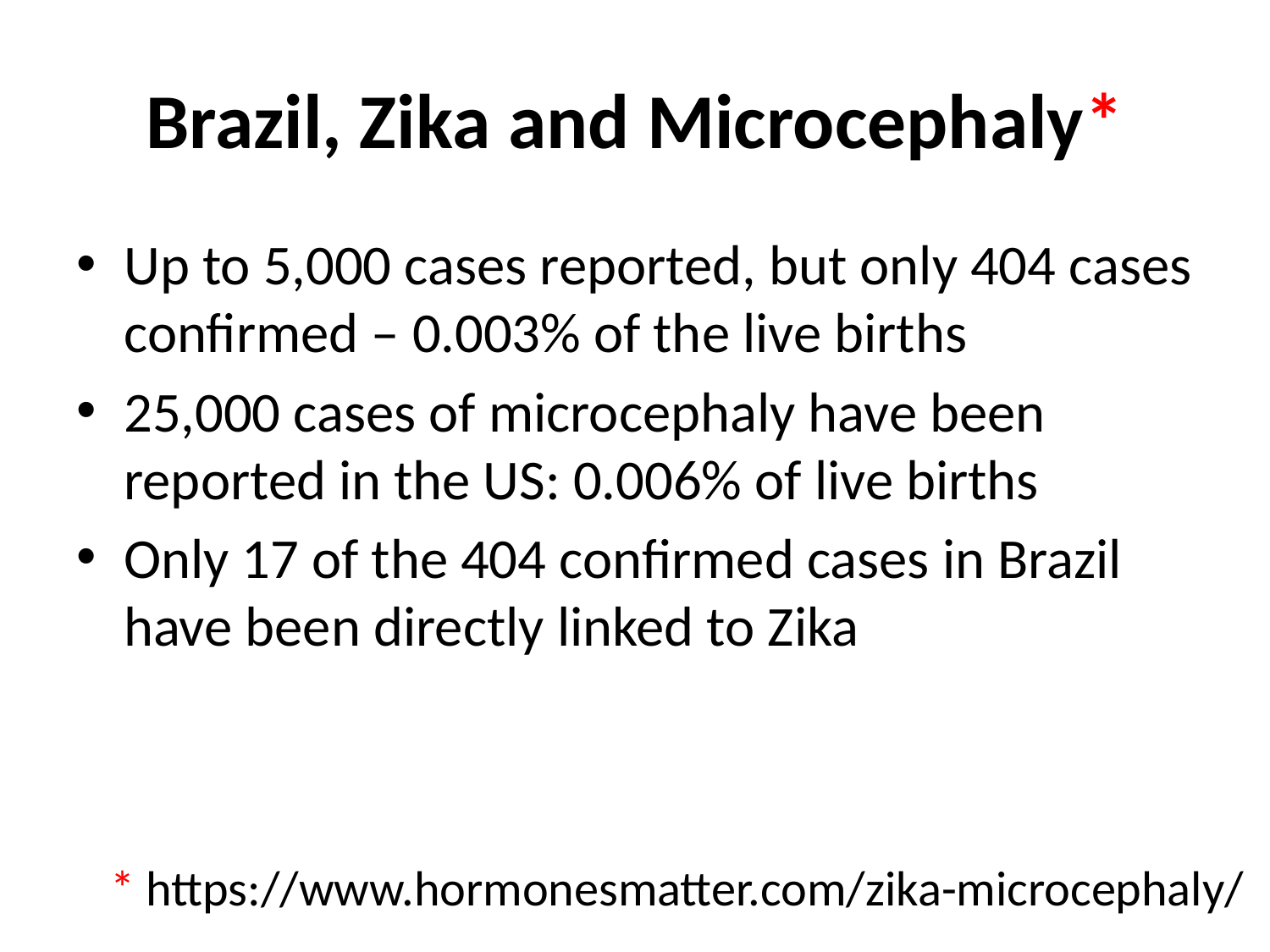

# Brazil, Zika and Microcephaly*
Up to 5,000 cases reported, but only 404 cases confirmed – 0.003% of the live births
25,000 cases of microcephaly have been reported in the US: 0.006% of live births
Only 17 of the 404 confirmed cases in Brazil have been directly linked to Zika
* https://www.hormonesmatter.com/zika-microcephaly/